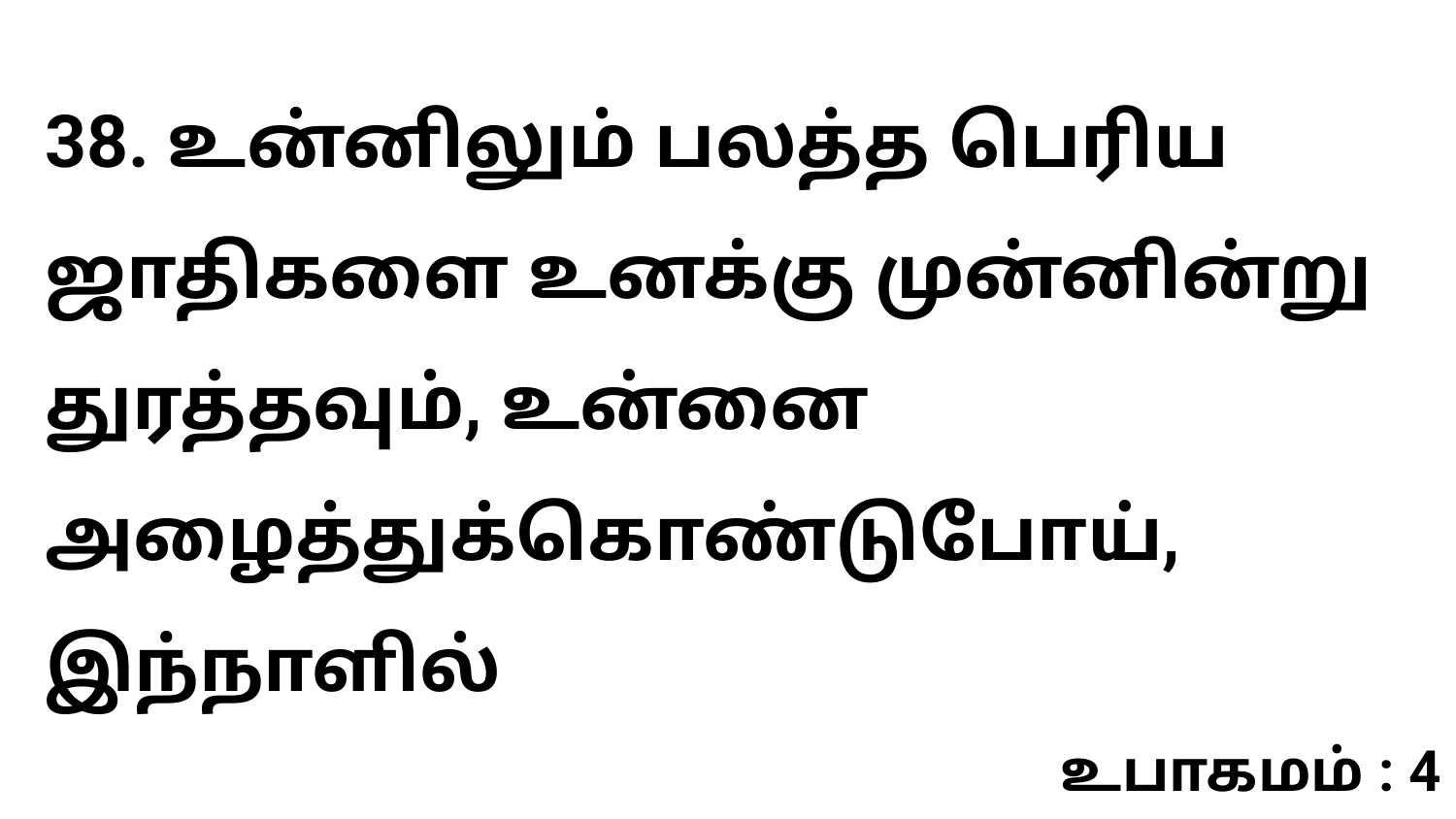

38. உன்னிலும் பலத்த பெரிய ஜாதிகளை உனக்கு முன்னின்று துரத்தவும், உன்னை அழைத்துக்கொண்டுபோய், இந்நாளில்
உபாகமம் : 4